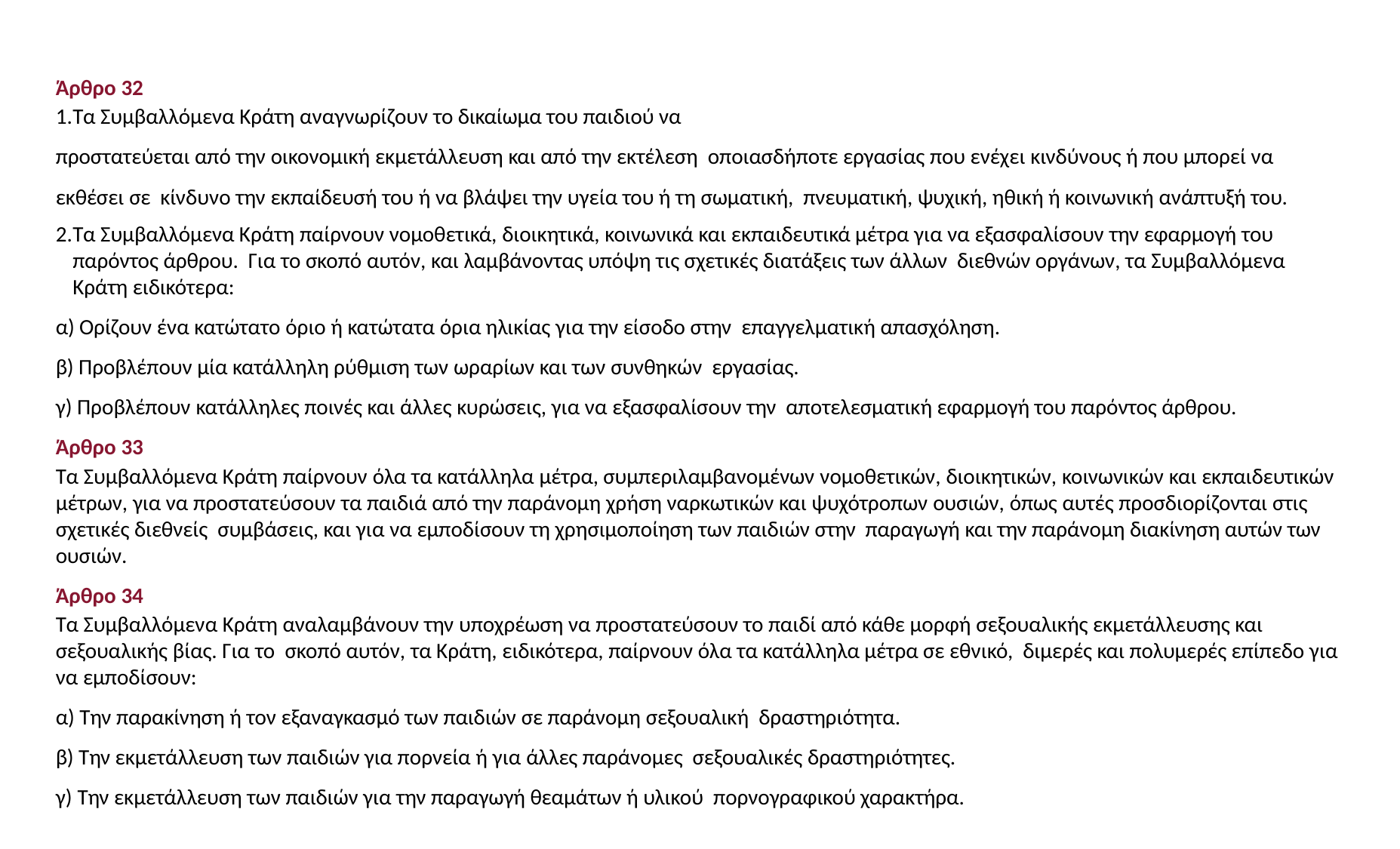

Άρθρο 32
Τα Συμβαλλόμενα Κράτη αναγνωρίζουν το δικαίωμα του παιδιού να
προστατεύεται από την οικονομική εκμετάλλευση και από την εκτέλεση  οποιασδήποτε εργασίας που ενέχει κινδύνους ή που μπορεί να εκθέσει σε  κίνδυνο την εκπαίδευσή του ή να βλάψει την υγεία του ή τη σωματική,  πνευματική, ψυχική, ηθική ή κοινωνική ανάπτυξή του.
Τα Συμβαλλόμενα Κράτη παίρνουν νομοθετικά, διοικητικά, κοινωνικά και εκπαιδευτικά μέτρα για να εξασφαλίσουν την εφαρμογή του παρόντος άρθρου.  Για το σκοπό αυτόν, και λαμβάνοντας υπόψη τις σχετικές διατάξεις των άλλων  διεθνών οργάνων, τα Συμβαλλόμενα Κράτη ειδικότερα:
α) Ορίζουν ένα κατώτατο όριο ή κατώτατα όρια ηλικίας για την είσοδο στην  επαγγελματική απασχόληση.
β) Προβλέπουν μία κατάλληλη ρύθμιση των ωραρίων και των συνθηκών  εργασίας.
γ) Προβλέπουν κατάλληλες ποινές και άλλες κυρώσεις, για να εξασφαλίσουν την  αποτελεσματική εφαρμογή του παρόντος άρθρου.
Άρθρο 33
Τα Συμβαλλόμενα Κράτη παίρνουν όλα τα κατάλληλα μέτρα, συμπεριλαμβανομένων νομοθετικών, διοικητικών, κοινωνικών και εκπαιδευτικών  μέτρων, για να προστατεύσουν τα παιδιά από την παράνομη χρήση ναρκωτικών και ψυχότροπων ουσιών, όπως αυτές προσδιορίζονται στις σχετικές διεθνείς  συμβάσεις, και για να εμποδίσουν τη χρησιμοποίηση των παιδιών στην  παραγωγή και την παράνομη διακίνηση αυτών των ουσιών.
Άρθρο 34
Τα Συμβαλλόμενα Κράτη αναλαμβάνουν την υποχρέωση να προστατεύσουν το παιδί από κάθε μορφή σεξουαλικής εκμετάλλευσης και σεξουαλικής βίας. Για το  σκοπό αυτόν, τα Κράτη, ειδικότερα, παίρνουν όλα τα κατάλληλα μέτρα σε εθνικό,  διμερές και πολυμερές επίπεδο για να εμποδίσουν:
α) Την παρακίνηση ή τον εξαναγκασμό των παιδιών σε παράνομη σεξουαλική  δραστηριότητα.
β) Την εκμετάλλευση των παιδιών για πορνεία ή για άλλες παράνομες  σεξουαλικές δραστηριότητες.
γ) Την εκμετάλλευση των παιδιών για την παραγωγή θεαμάτων ή υλικού  πορνογραφικού χαρακτήρα.